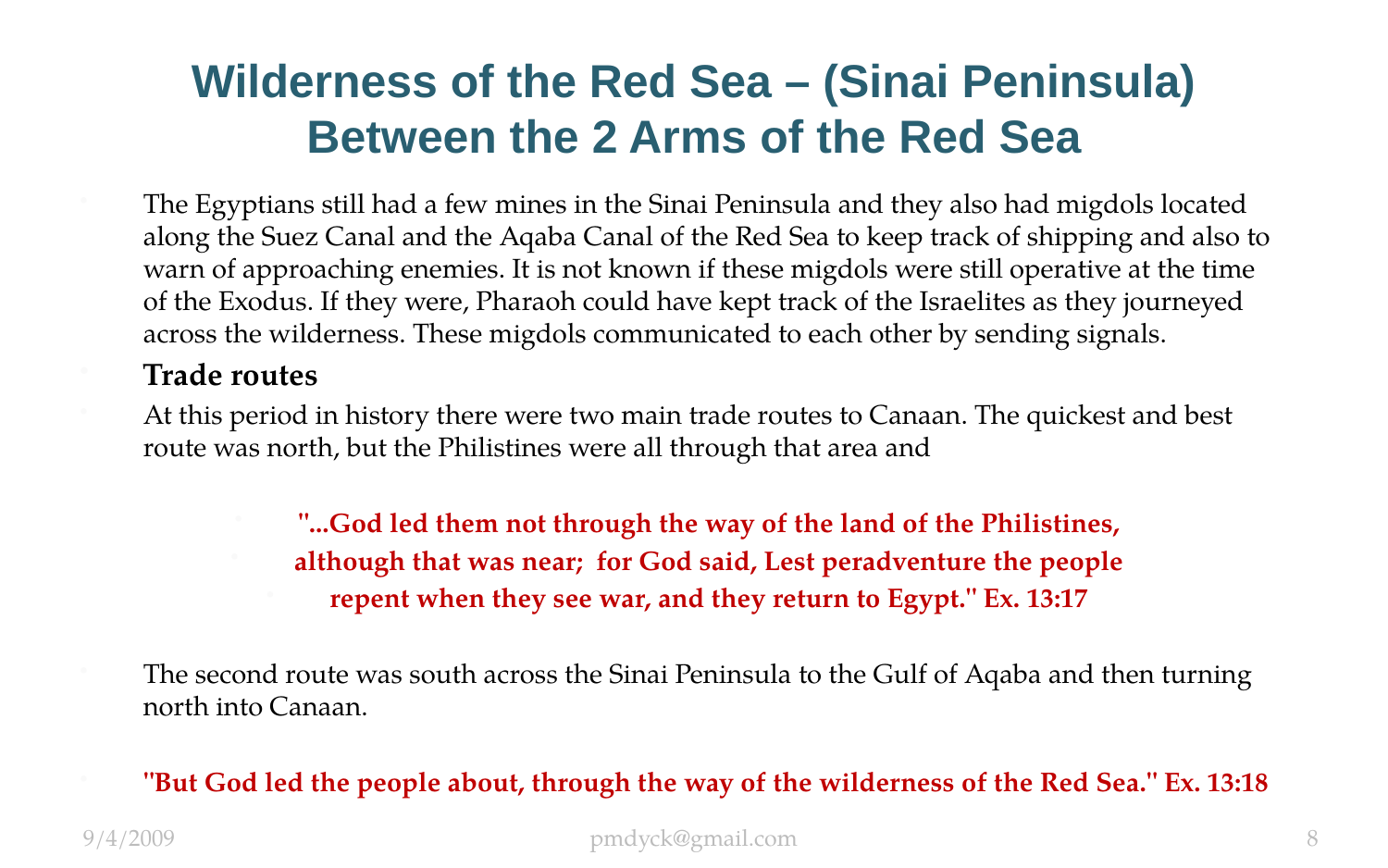

# Wilderness of the Red Sea – (Sinai Peninsula) Between the 2 Arms of the Red Sea
The Egyptians still had a few mines in the Sinai Peninsula and they also had migdols located along the Suez Canal and the Aqaba Canal of the Red Sea to keep track of shipping and also to warn of approaching enemies. It is not known if these migdols were still operative at the time of the Exodus. If they were, Pharaoh could have kept track of the Israelites as they journeyed across the wilderness. These migdols communicated to each other by sending signals.
Trade routes
At this period in history there were two main trade routes to Canaan. The quickest and best route was north, but the Philistines were all through that area and

"...God led them not through the way of the land of the Philistines,
although that was near;  for God said, Lest peradventure the people
repent when they see war, and they return to Egypt." Ex. 13:17

The second route was south across the Sinai Peninsula to the Gulf of Aqaba and then turning north into Canaan.

"But God led the people about, through the way of the wilderness of the Red Sea." Ex. 13:18
9/4/2009
pmdyck@gmail.com
8